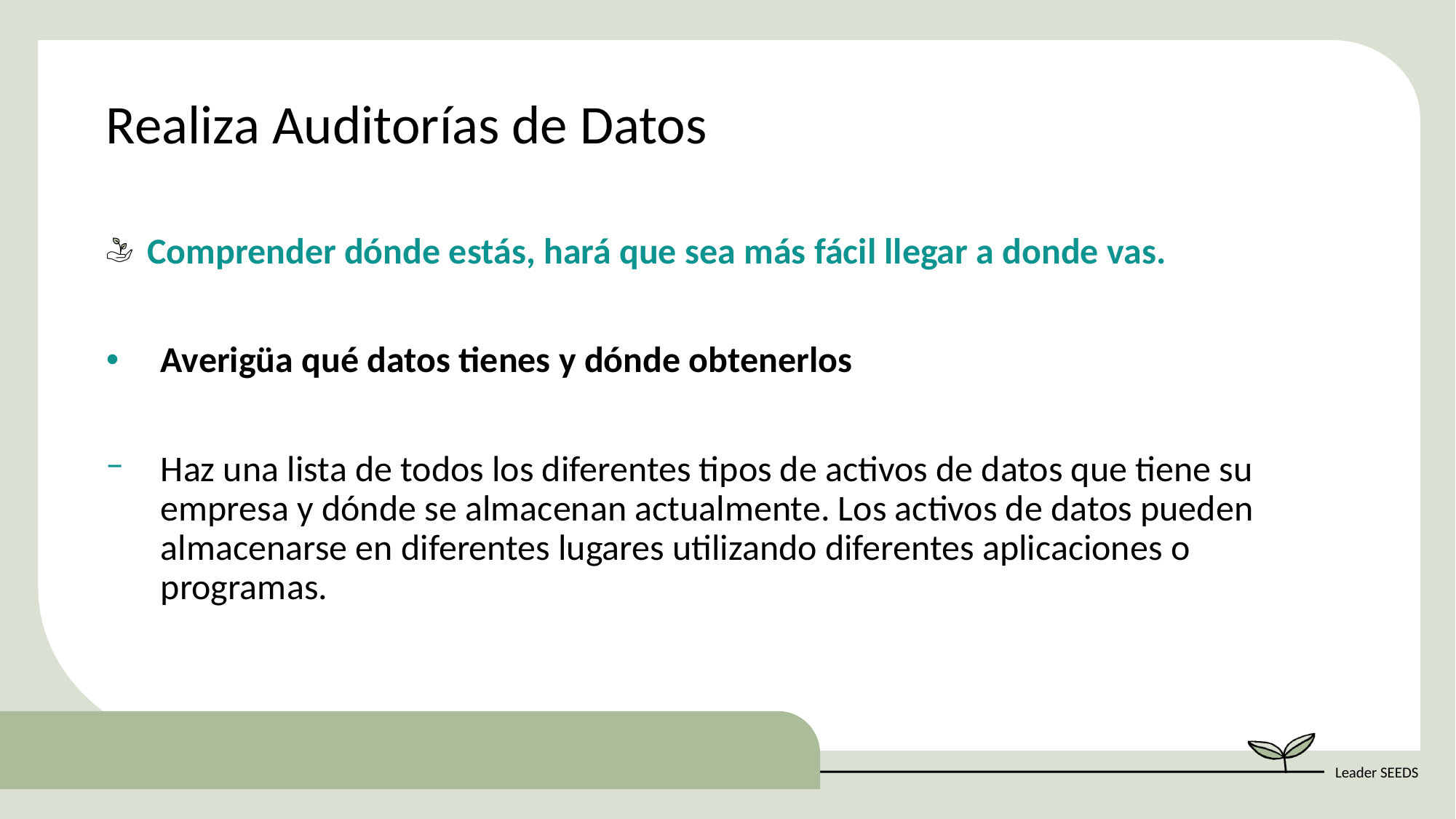

Realiza Auditorías de Datos

Comprender dónde estás, hará que sea más fácil llegar a donde vas.

Averigüa qué datos tienes y dónde obtenerlos

Haz una lista de todos los diferentes tipos de activos de datos que tiene su empresa y dónde se almacenan actualmente. Los activos de datos pueden almacenarse en diferentes lugares utilizando diferentes aplicaciones o programas.